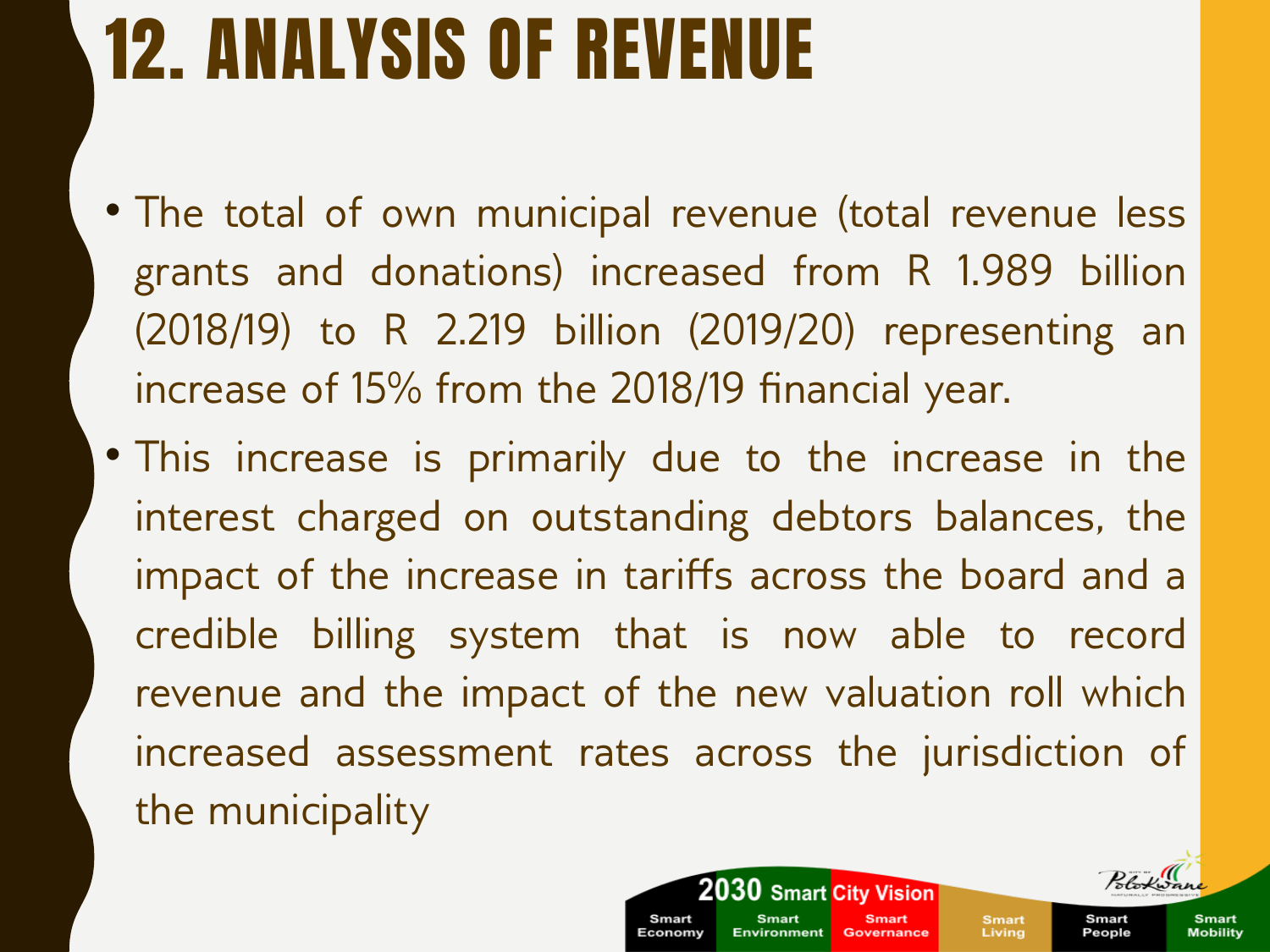

# 12. ANALYSIS OF REVENUE
The total of own municipal revenue (total revenue less grants and donations) increased from R 1.989 billion (2018/19) to R 2.219 billion (2019/20) representing an increase of 15% from the 2018/19 financial year.
This increase is primarily due to the increase in the interest charged on outstanding debtors balances, the impact of the increase in tariffs across the board and a credible billing system that is now able to record revenue and the impact of the new valuation roll which increased assessment rates across the jurisdiction of the municipality